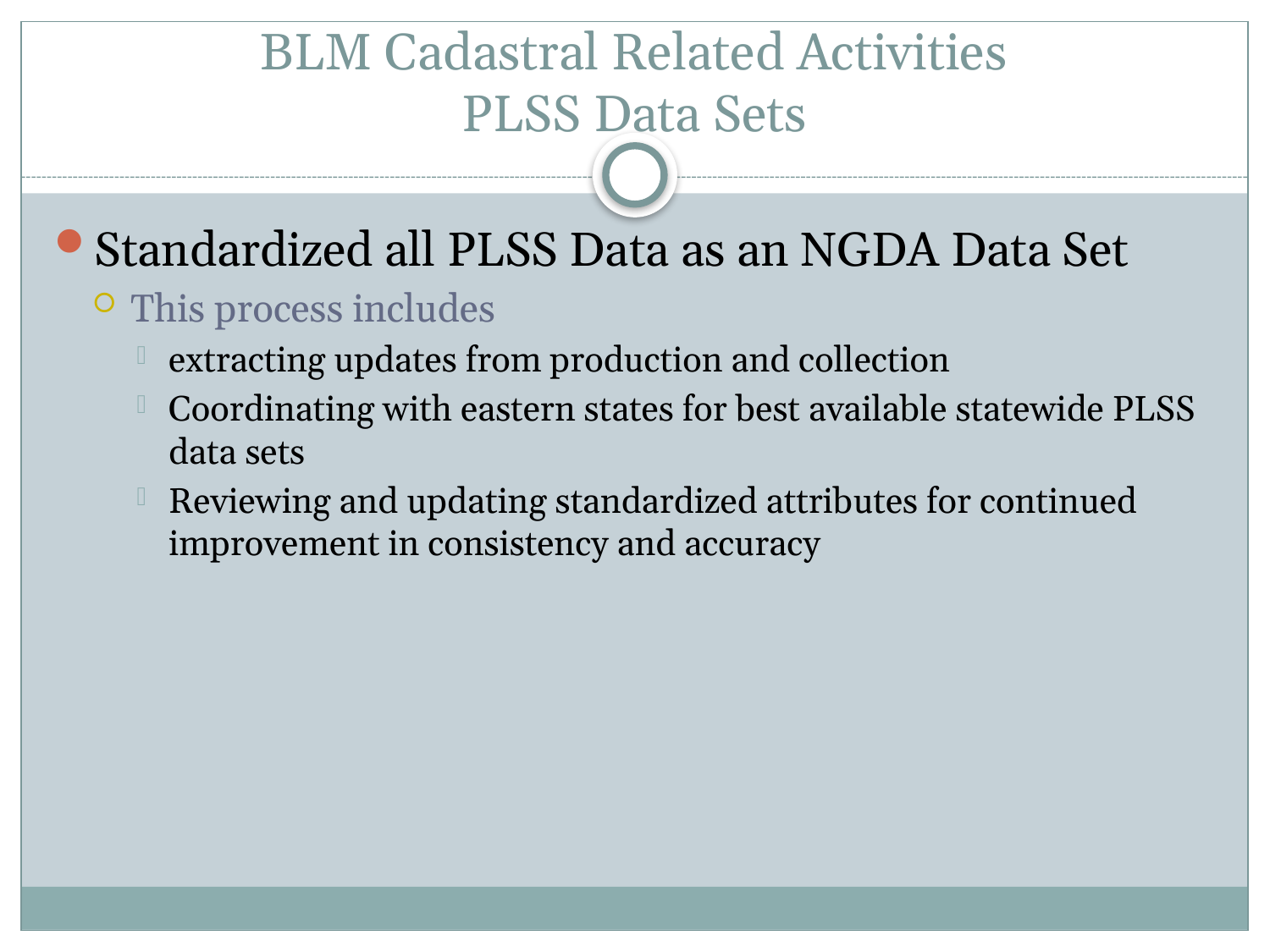

# BLM Cadastral Related Activities PLSS Data Sets
Standardized all PLSS Data as an NGDA Data Set
This process includes
extracting updates from production and collection
Coordinating with eastern states for best available statewide PLSS data sets
Reviewing and updating standardized attributes for continued improvement in consistency and accuracy